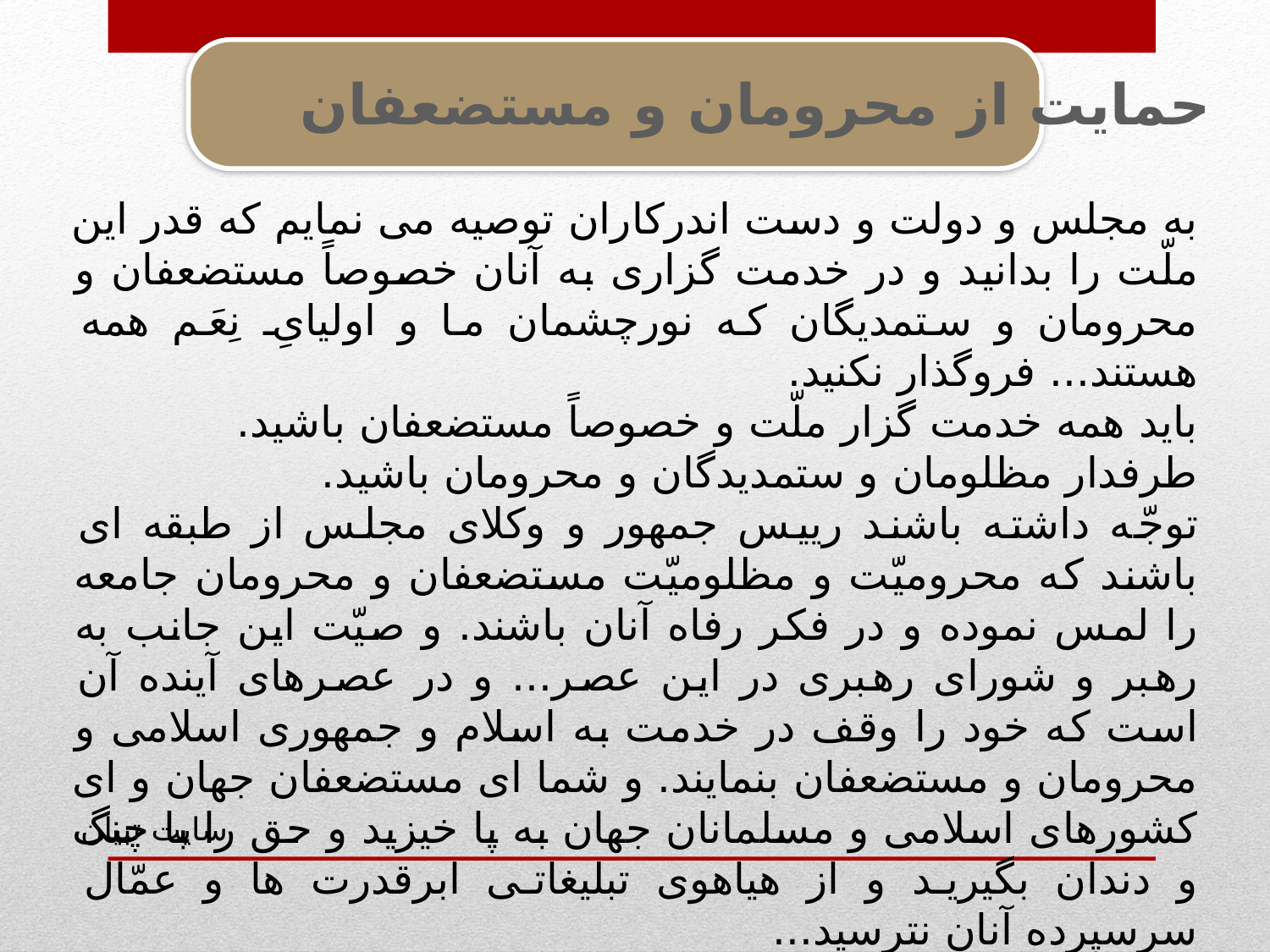

حمایت از محرومان و مستضعفان

به مجلس و دولت و دست اندركاران توصيه مى نمايم كه قدر اين ملّت را بدانيد و در خدمت گزارى به آنان خصوصاً مستضعفان و محرومان و ستمديگان كه نورچشمان ما و اولياىِ نِعَم همه هستند... فروگذار نكنيد.
بايد همه خدمت گزار ملّت و خصوصاً مستضعفان باشيد.
طرفدار مظلومان و ستمديدگان و محرومان باشيد.
توجّه داشته باشند رييس جمهور و وكلاى مجلس از طبقه اى باشند كه محروميّت و مظلوميّت مستضعفان و محرومان جامعه را لمس نموده و در فكر رفاه آنان باشند. و صيّت اين جانب به رهبر و شوراى رهبرى در اين عصر... و در عصرهاى آينده آن است كه خود را وقف در خدمت به اسلام و جمهورى اسلامى و محرومان و مستضعفان بنمايند. و شما اى مستضعفان جهان و اى كشورهاى اسلامى و مسلمانان جهان به پا خيزيد و حق را با چنگ و دندان بگيريد و از هياهوى تبليغاتى ابرقدرت ها و عمّال سرسپرده آنان نترسيد...
سایت تبیان